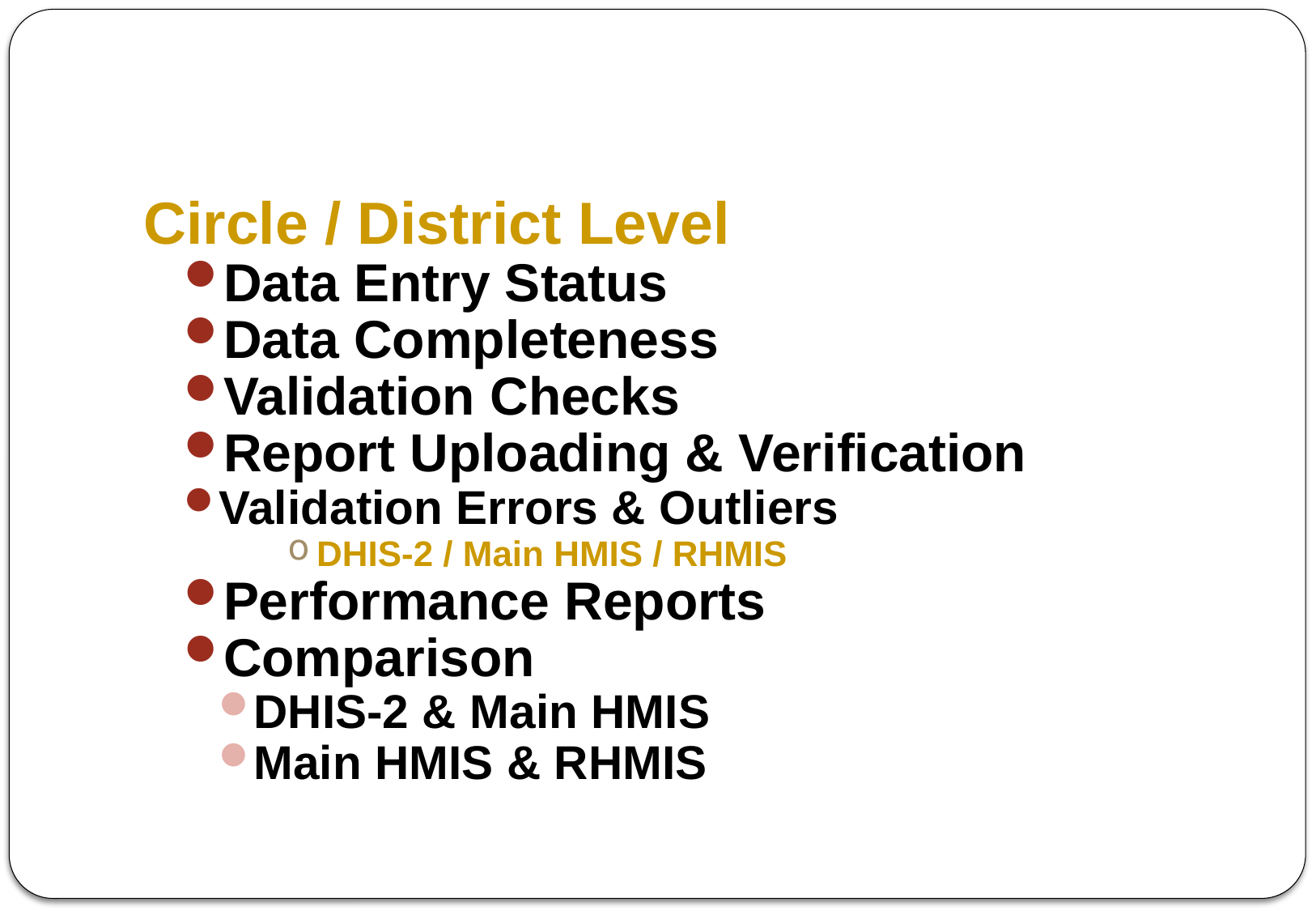

#
Circle / District Level
Data Entry Status
Data Completeness
Validation Checks
Report Uploading & Verification
Validation Errors & Outliers
DHIS-2 / Main HMIS / RHMIS
Performance Reports
Comparison
DHIS-2 & Main HMIS
Main HMIS & RHMIS